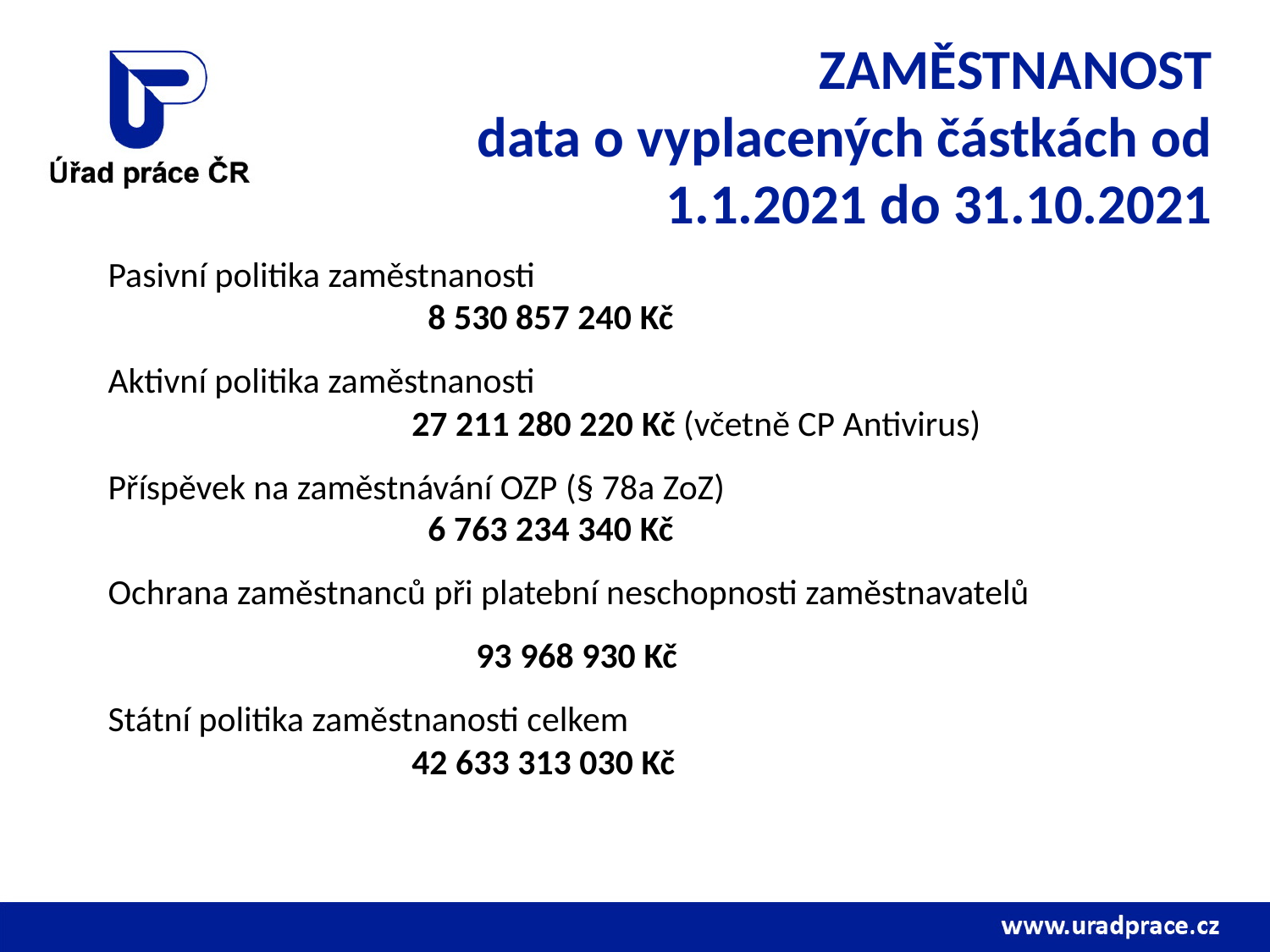

# ZAMĚSTNANOST data o vyplacených částkách od 1.1.2021 do 31.10.2021
Pasivní politika zaměstnanosti
		  8 530 857 240 Kč
Aktivní politika zaměstnanosti
		27 211 280 220 Kč (včetně CP Antivirus)
Příspěvek na zaměstnávání OZP (§ 78a ZoZ)
		  6 763 234 340 Kč
Ochrana zaměstnanců při platební neschopnosti zaměstnavatelů
			        93 968 930 Kč
Státní politika zaměstnanosti celkem
		42 633 313 030 Kč